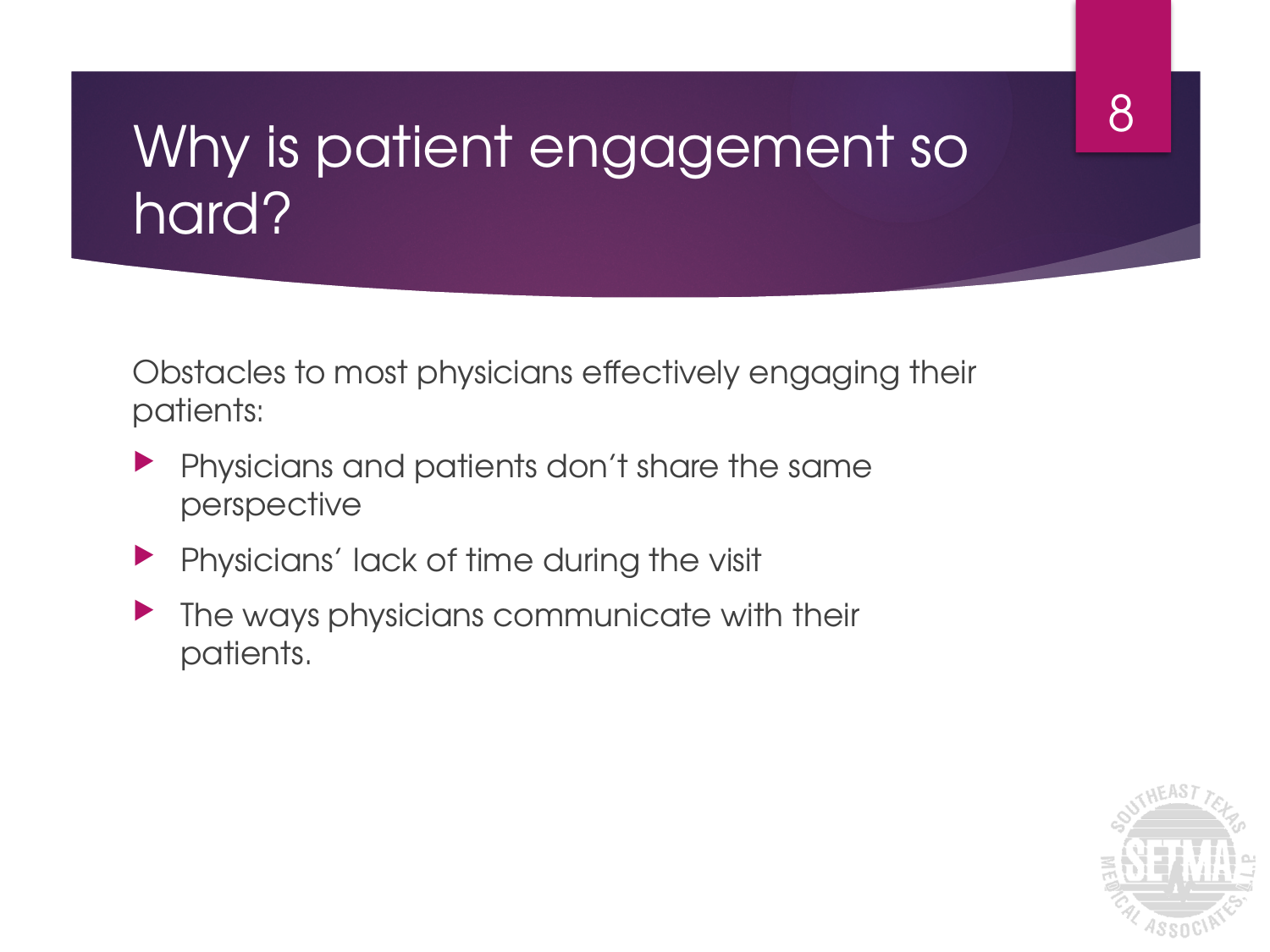

8
# Why is patient engagement so hard?
Obstacles to most physicians effectively engaging their patients:
Physicians and patients don’t share the same perspective
Physicians’ lack of time during the visit
The ways physicians communicate with their patients.